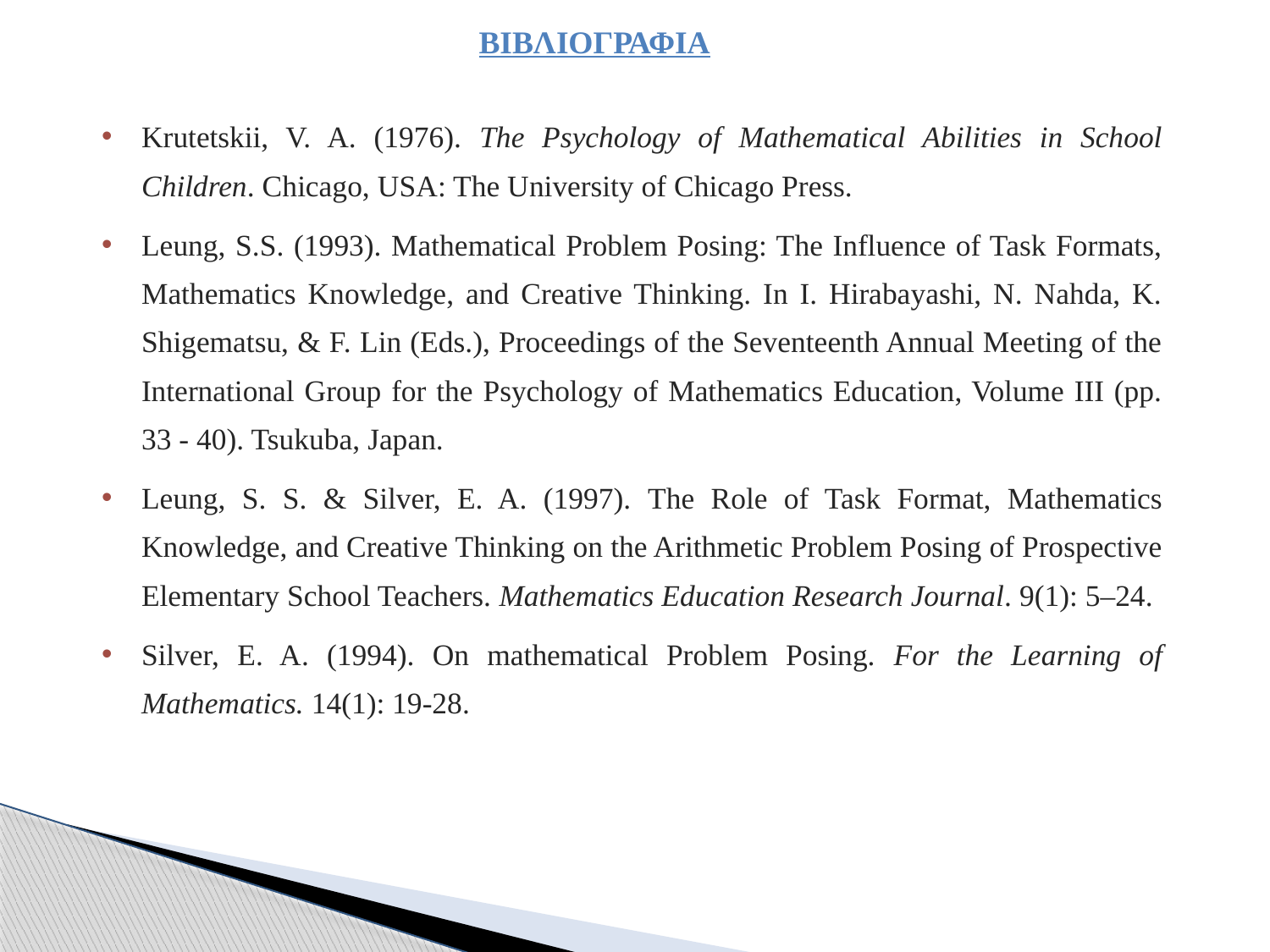

ΒΙΒΛΙΟΓΡΑΦΙΑ

Krutetskii, V. A. (1976). The Psychology of Mathematical Abilities in School Children. Chicago, USA: The University of Chicago Press.
Leung, S.S. (1993). Mathematical Problem Posing: The Influence of Task Formats, Mathematics Knowledge, and Creative Thinking. In I. Hirabayashi, N. Nahda, K. Shigematsu, & F. Lin (Eds.), Proceedings of the Seventeenth Annual Meeting of the International Group for the Psychology of Mathematics Education, Volume III (pp. 33 - 40). Tsukuba, Japan.
Leung, S. S. & Silver, E. A. (1997). The Role of Task Format, Mathematics Knowledge, and Creative Thinking on the Arithmetic Problem Posing of Prospective Elementary School Teachers. Mathematics Education Research Journal. 9(1): 5–24.
Silver, E. A. (1994). On mathematical Problem Posing. For the Learning of Mathematics. 14(1): 19-28.